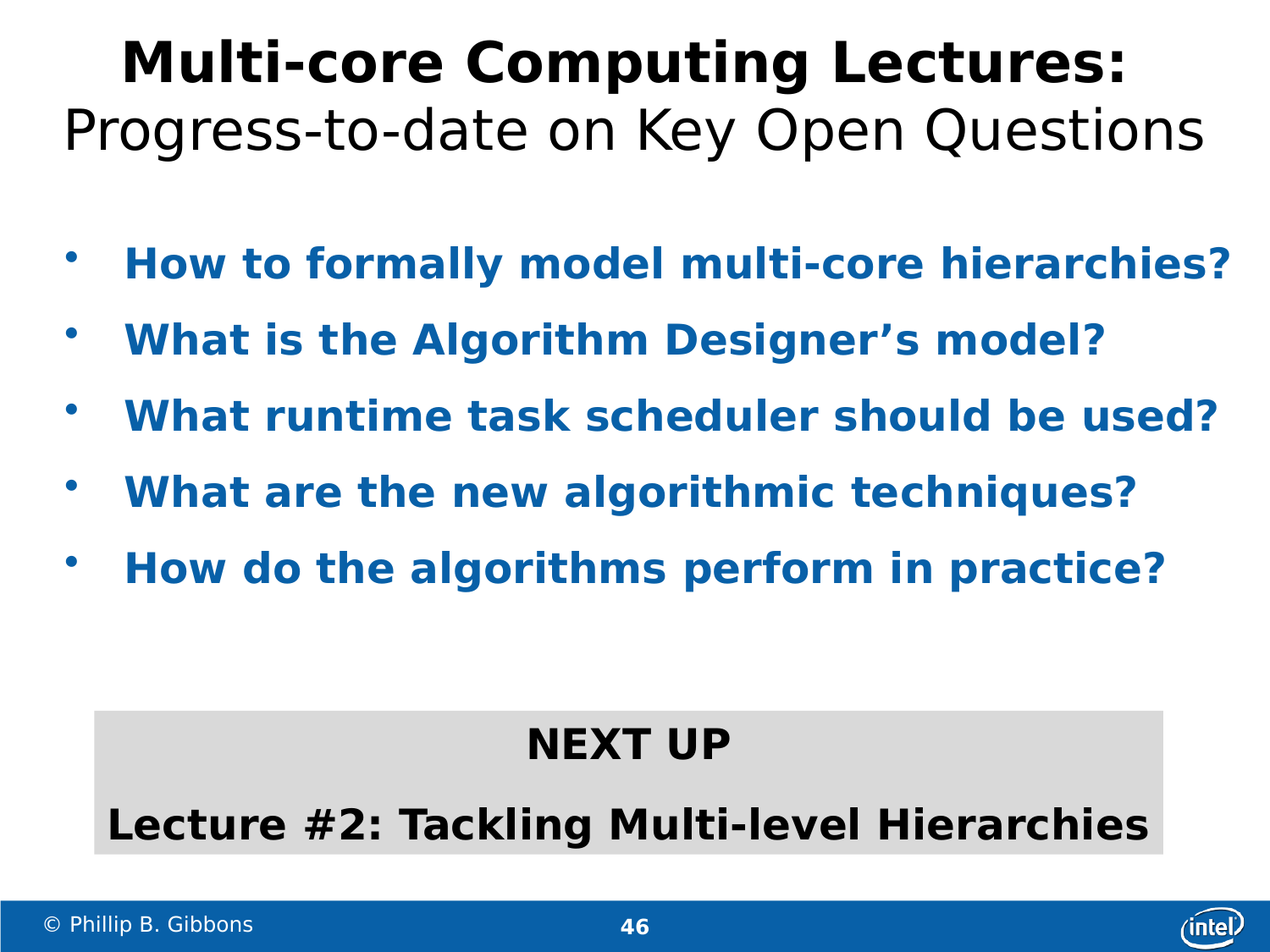

# Multi-core Computing Lectures: Progress-to-date on Key Open Questions
 How to formally model multi-core hierarchies?
 What is the Algorithm Designer’s model?
 What runtime task scheduler should be used?
 What are the new algorithmic techniques?
 How do the algorithms perform in practice?
NEXT UP

Lecture #2: Tackling Multi-level Hierarchies